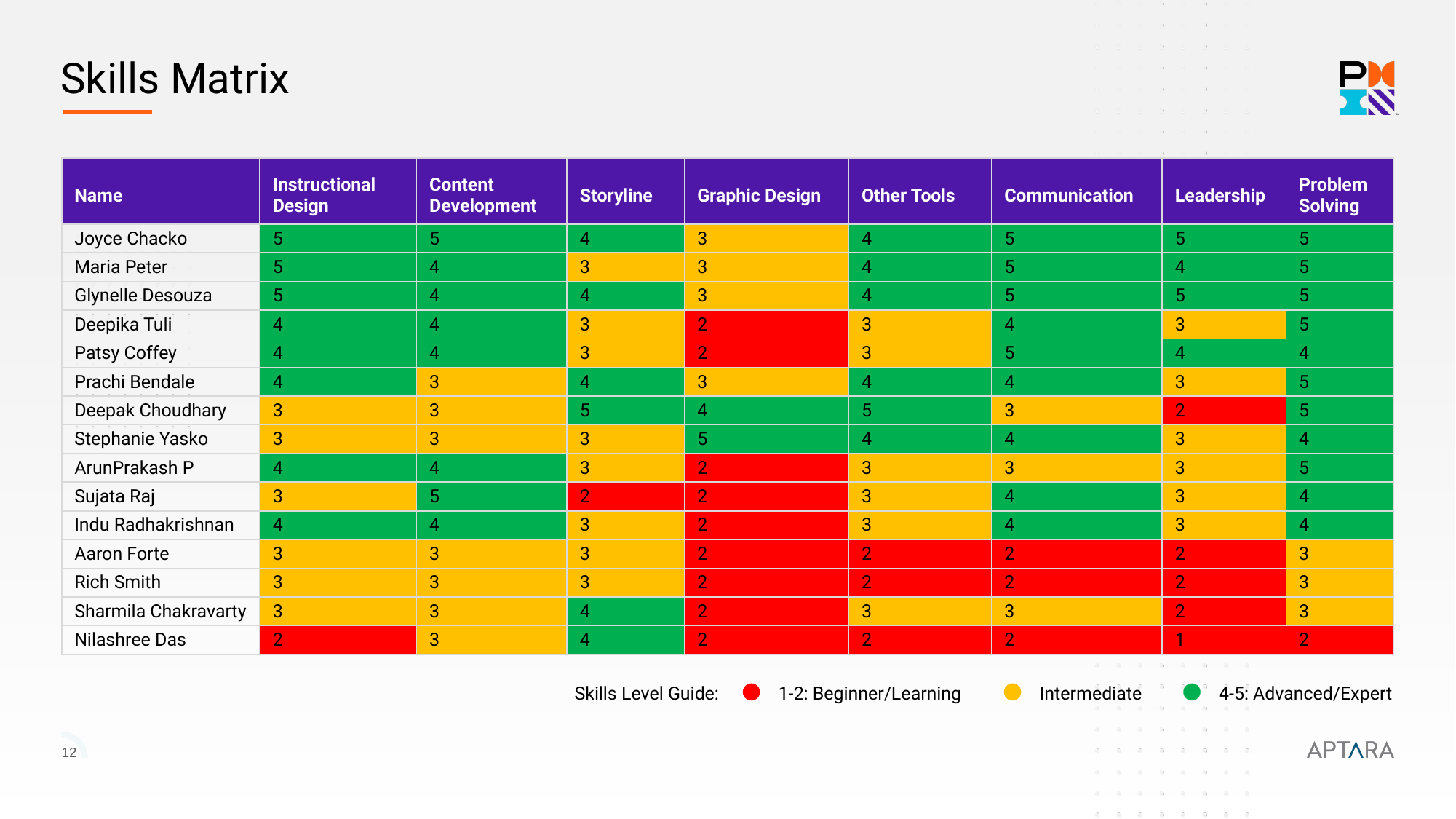

Skills Matrix
| Name | Instructional Design | Content Development | Storyline | Graphic Design | Other Tools | Communication | Leadership | Problem Solving |
| --- | --- | --- | --- | --- | --- | --- | --- | --- |
| Joyce Chacko | 5 | 5 | 4 | 3 | 4 | 5 | 5 | 5 |
| Maria Peter | 5 | 4 | 3 | 3 | 4 | 5 | 4 | 5 |
| Glynelle Desouza | 5 | 4 | 4 | 3 | 4 | 5 | 5 | 5 |
| Deepika Tuli | 4 | 4 | 3 | 2 | 3 | 4 | 3 | 5 |
| Patsy Coffey | 4 | 4 | 3 | 2 | 3 | 5 | 4 | 4 |
| Prachi Bendale | 4 | 3 | 4 | 3 | 4 | 4 | 3 | 5 |
| Deepak Choudhary | 3 | 3 | 5 | 4 | 5 | 3 | 2 | 5 |
| Stephanie Yasko | 3 | 3 | 3 | 5 | 4 | 4 | 3 | 4 |
| ArunPrakash P | 4 | 4 | 3 | 2 | 3 | 3 | 3 | 5 |
| Sujata Raj | 3 | 5 | 2 | 2 | 3 | 4 | 3 | 4 |
| Indu Radhakrishnan | 4 | 4 | 3 | 2 | 3 | 4 | 3 | 4 |
| Aaron Forte | 3 | 3 | 3 | 2 | 2 | 2 | 2 | 3 |
| Rich Smith | 3 | 3 | 3 | 2 | 2 | 2 | 2 | 3 |
| Sharmila Chakravarty | 3 | 3 | 4 | 2 | 3 | 3 | 2 | 3 |
| Nilashree Das | 2 | 3 | 4 | 2 | 2 | 2 | 1 | 2 |
Skills Level Guide:
1-2: Beginner/Learning

Intermediate

4-5: Advanced/Expert